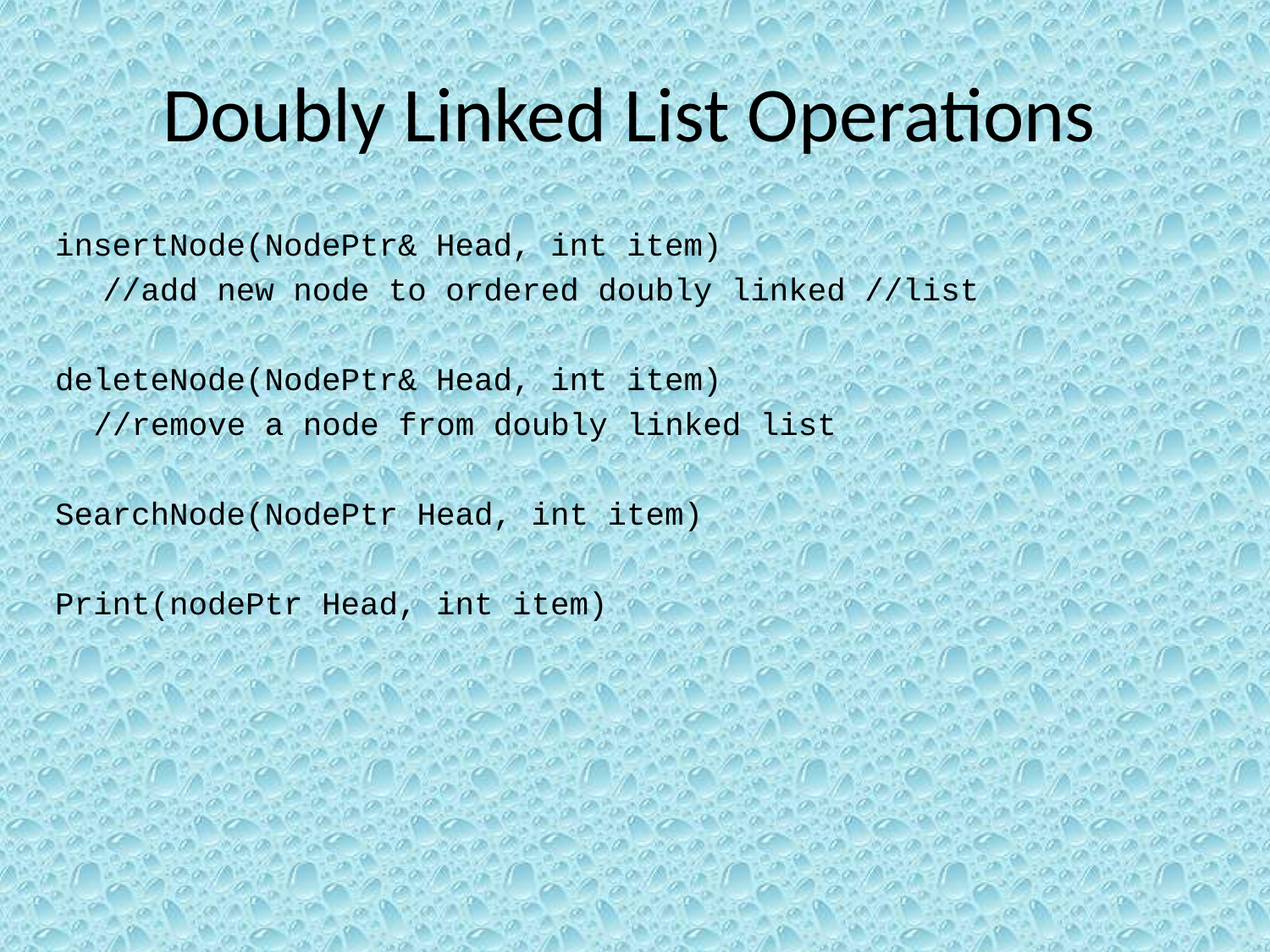

Doubly Linked List Operations
insertNode(NodePtr& Head, int item)
	//add new node to ordered doubly linked //list

deleteNode(NodePtr& Head, int item)
  //remove a node from doubly linked list

SearchNode(NodePtr Head, int item)

Print(nodePtr Head, int item)